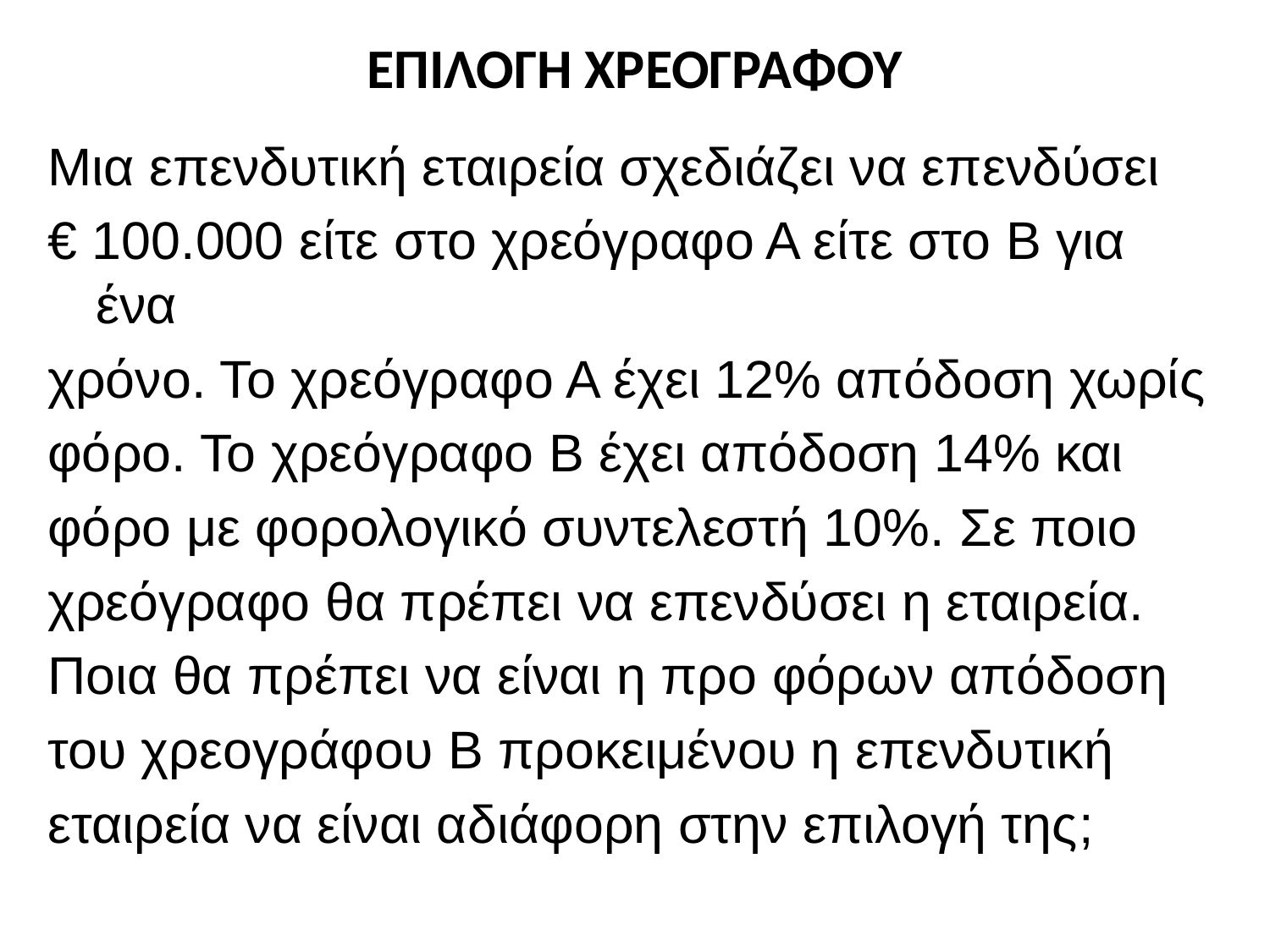

# ΕΠΙΛΟΓΗ ΧΡΕΟΓΡΑΦΟΥ
Μια επενδυτική εταιρεία σχεδιάζει να επενδύσει
€ 100.000 είτε στο χρεόγραφο Α είτε στο Β για ένα
χρόνο. Το χρεόγραφο Α έχει 12% απόδοση χωρίς
φόρο. Το χρεόγραφο Β έχει απόδοση 14% και
φόρο με φορολογικό συντελεστή 10%. Σε ποιο
χρεόγραφο θα πρέπει να επενδύσει η εταιρεία.
Ποια θα πρέπει να είναι η προ φόρων απόδοση
του χρεογράφου Β προκειμένου η επενδυτική
εταιρεία να είναι αδιάφορη στην επιλογή της;